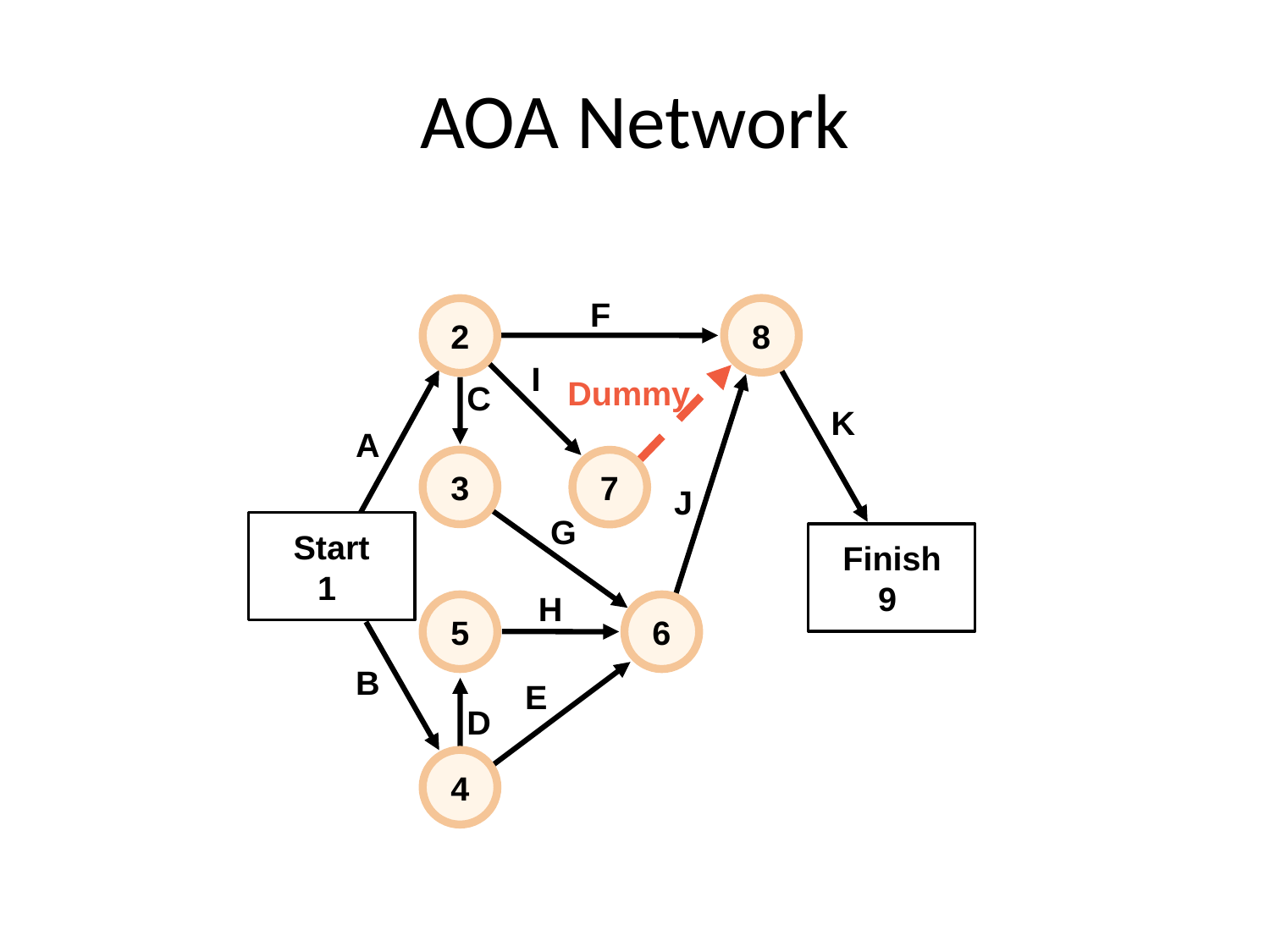

# AOA Network

F

8
2

I

Dummy

C

K
A

3
7
J
G

Start
1

Finish
9
H

5
6

B

E

D

4